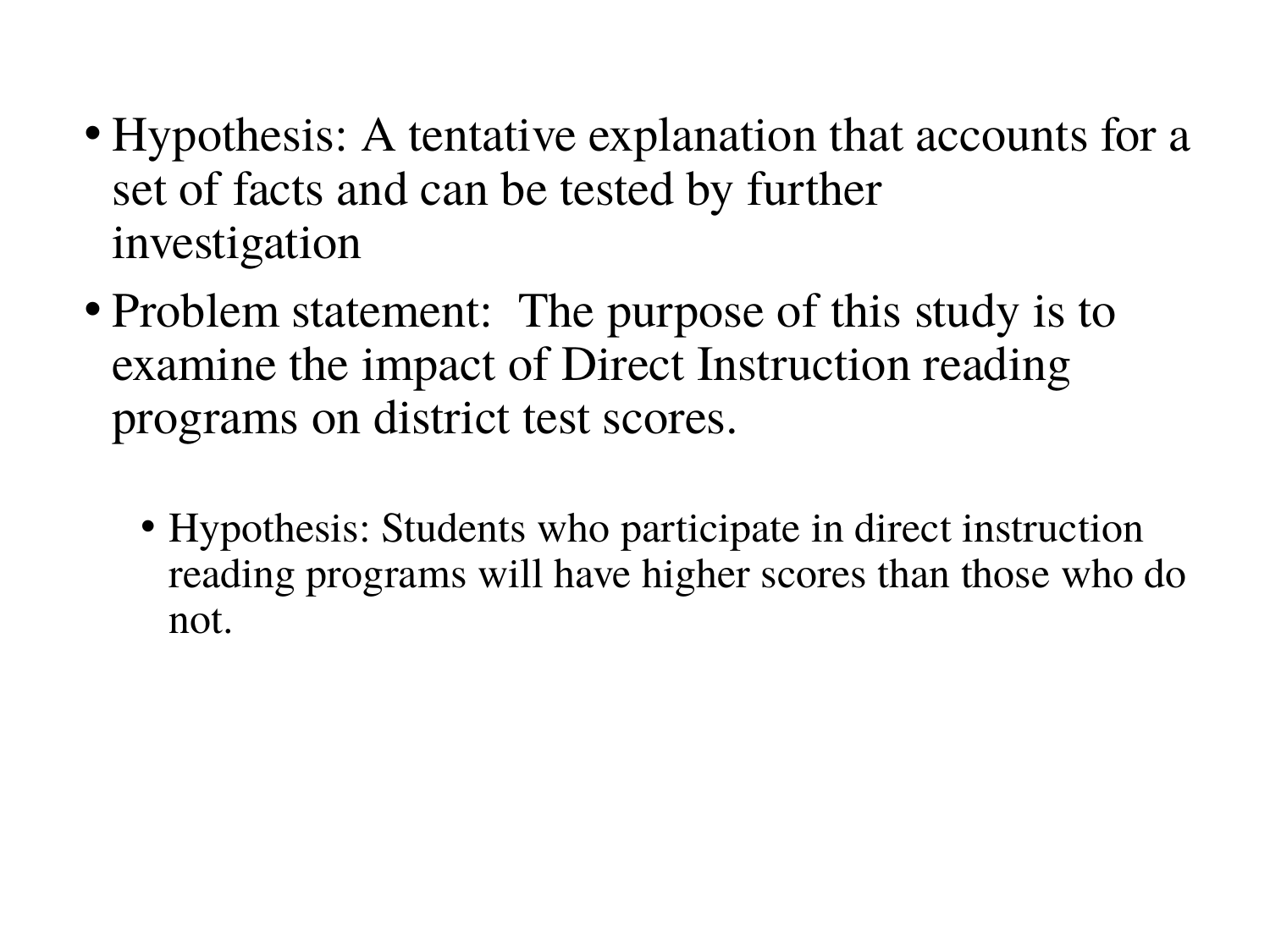

Hypothesis: A tentative explanation that accounts for a set of facts and can be tested by further
investigation
Problem statement:  The purpose of this study is to examine the impact of Direct Instruction reading programs on district test scores.
Hypothesis: Students who participate in direct instruction reading programs will have higher scores than those who do not.